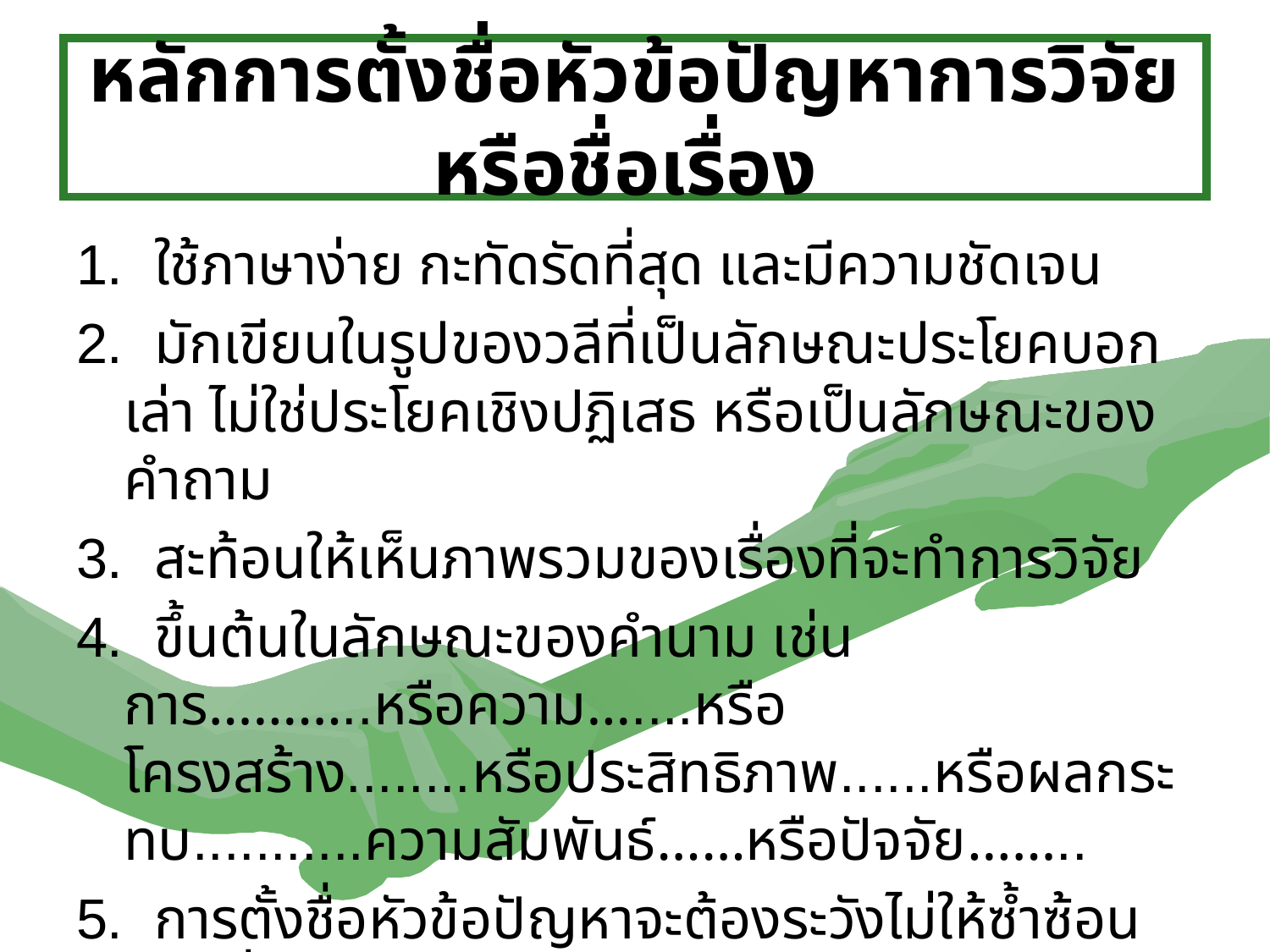

# หลักการตั้งชื่อหัวข้อปัญหาการวิจัยหรือชื่อเรื่อง
1.  ใช้ภาษาง่าย กะทัดรัดที่สุด และมีความชัดเจน
2.  มักเขียนในรูปของวลีที่เป็นลักษณะประโยคบอกเล่า ไม่ใช่ประโยคเชิงปฏิเสธ หรือเป็นลักษณะของคำถาม
3.  สะท้อนให้เห็นภาพรวมของเรื่องที่จะทำการวิจัย
4.  ขึ้นต้นในลักษณะของคำนาม เช่น  การ………..หรือความ…....หรือโครงสร้าง........หรือประสิทธิภาพ......หรือผลกระทบ...........ความสัมพันธ์……หรือปัจจัย……..
5.  การตั้งชื่อหัวข้อปัญหาจะต้องระวังไม่ให้ซ้ำซ้อนกับผู้อื่น